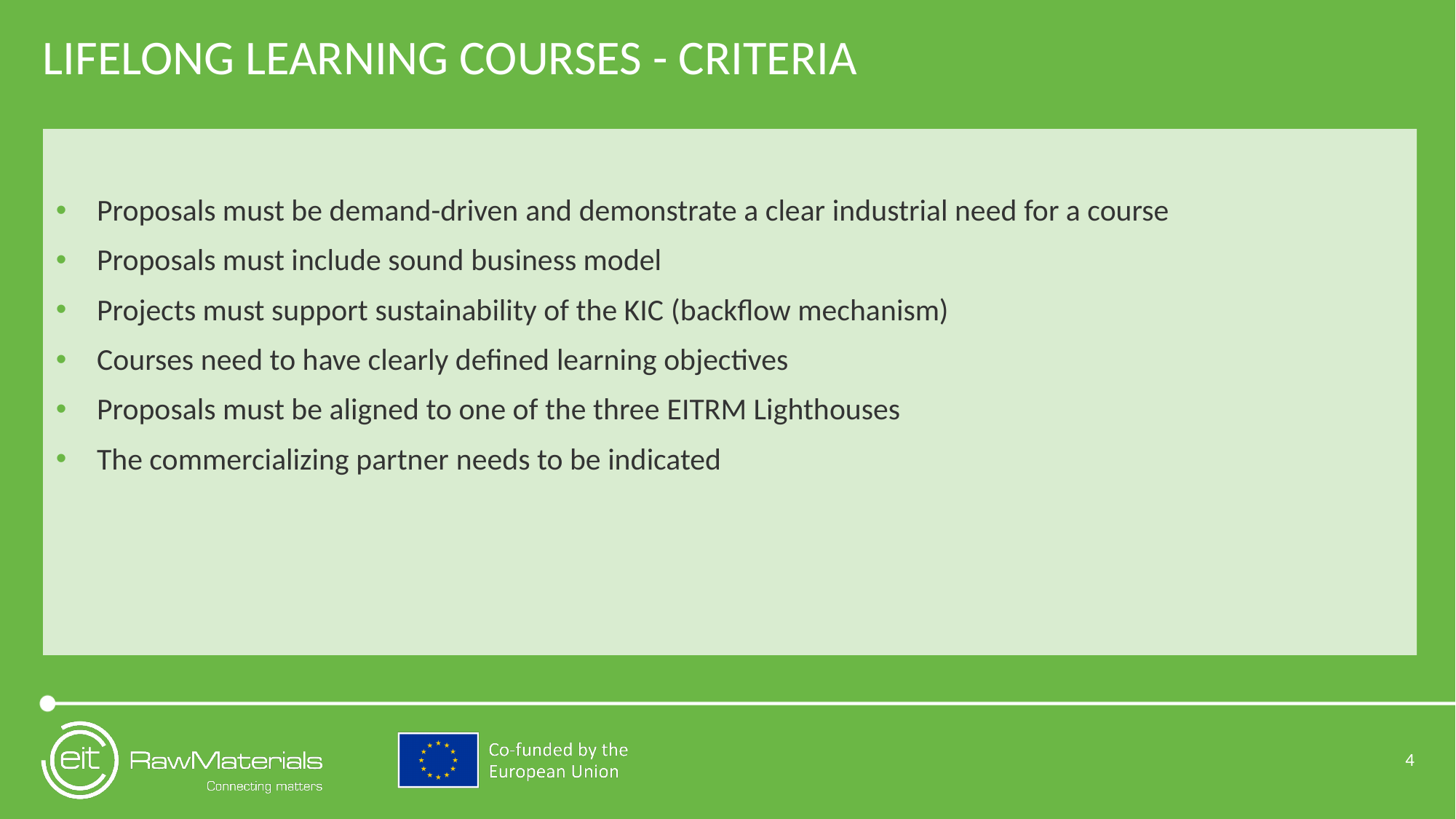

# Lifelong learning courses - criteria

Proposals must be demand-driven and demonstrate a clear industrial need for a course
Proposals must include sound business model
Projects must support sustainability of the KIC (backflow mechanism)
Courses need to have clearly defined learning objectives
Proposals must be aligned to one of the three EITRM Lighthouses
The commercializing partner needs to be indicated
4